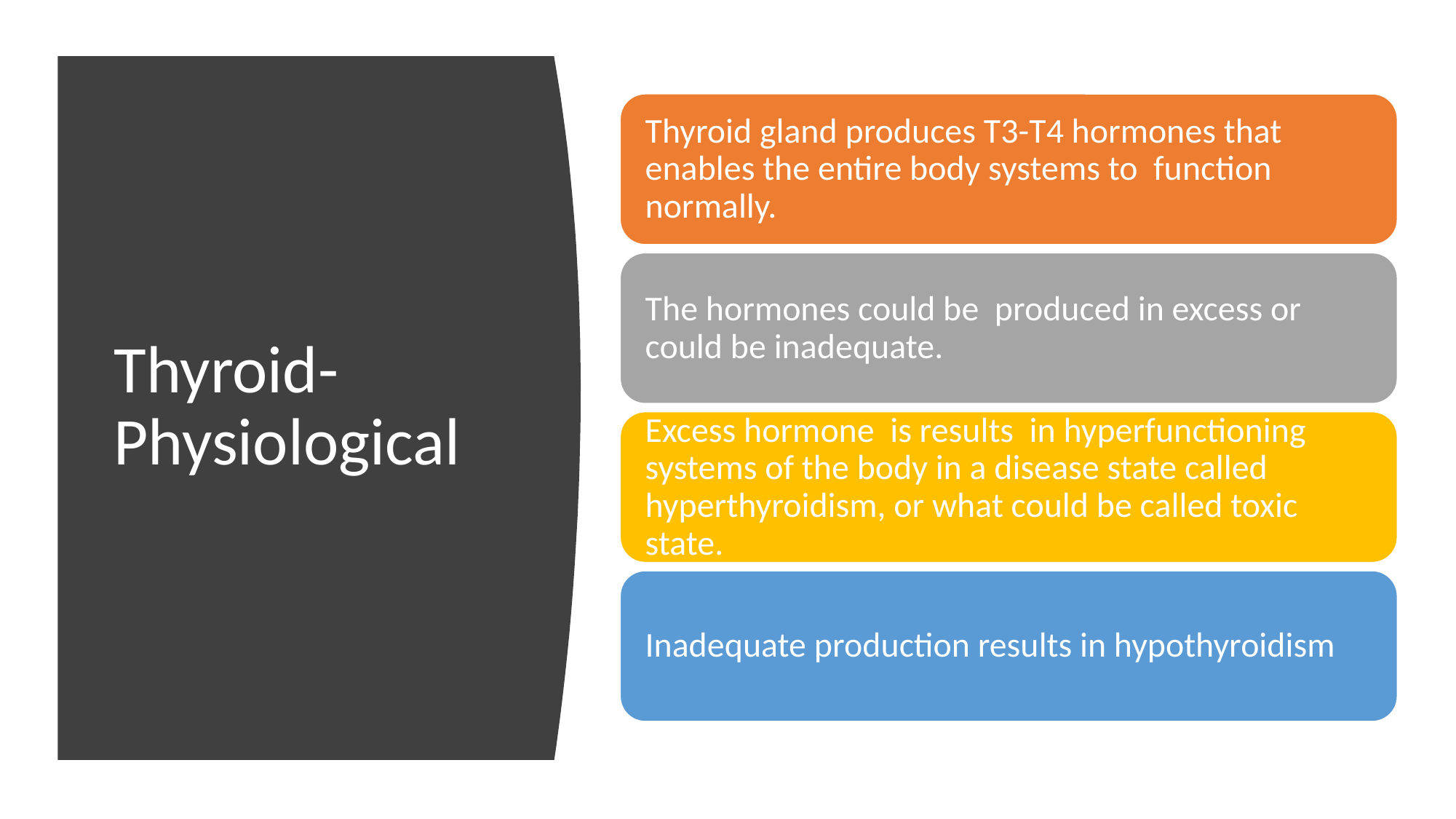

Thyroid gland produces T3-T4 hormones that enables the entire body systems to  function normally.
The hormones could be  produced in excess or could be inadequate.
Excess hormone  is results  in hyperfunctioning  systems of the body in a disease state called hyperthyroidism, or what could be called toxic state.
Inadequate production results in hypothyroidism

# Thyroid-Physiological